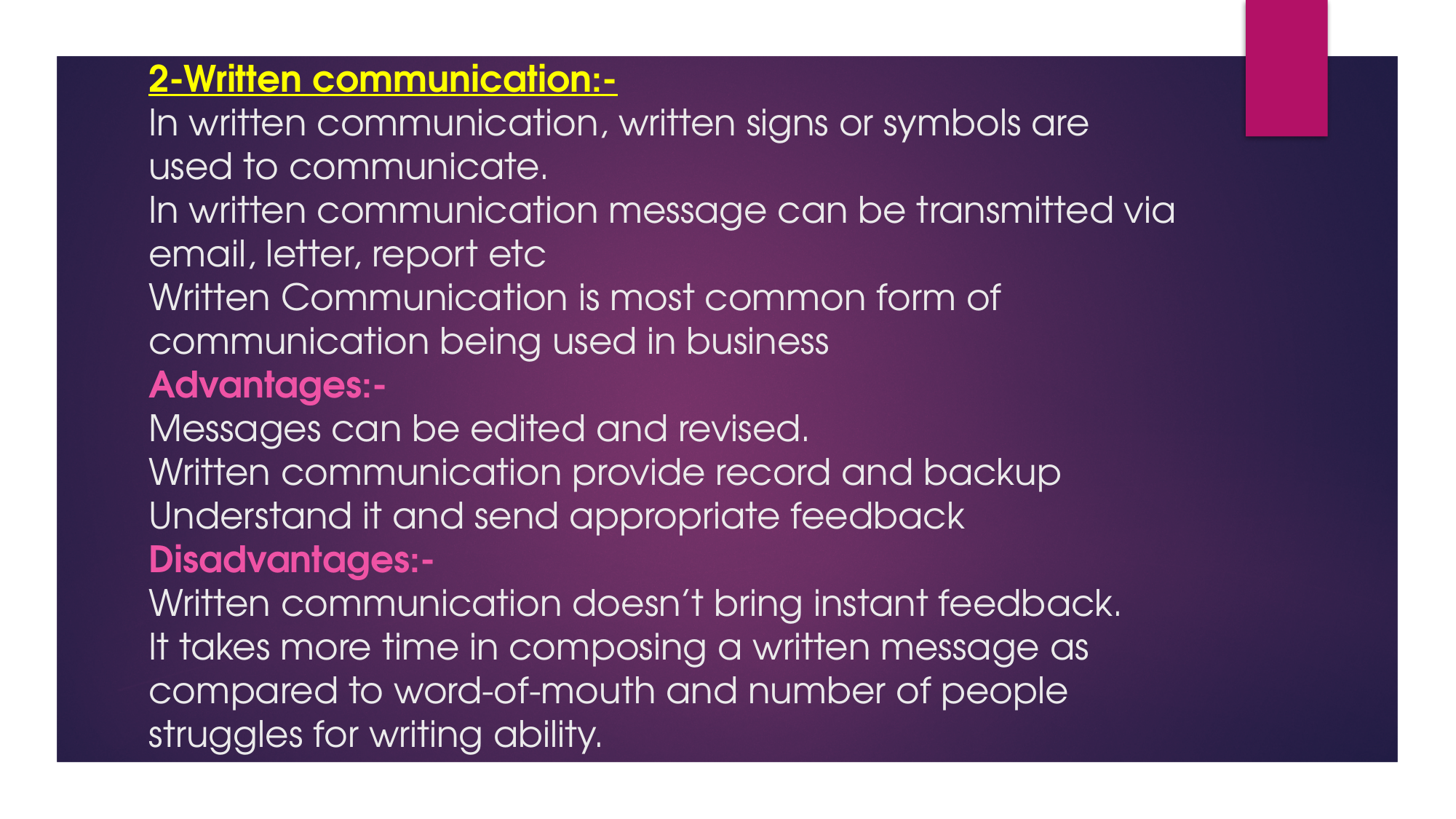

# 2-Written communication:- In written communication, written signs or symbols are used to communicate. In written communication message can be transmitted via email, letter, report etc Written Communication is most common form of communication being used in business Advantages:- Messages can be edited and revised. Written communication provide record and backup Understand it and send appropriate feedback Disadvantages:- Written communication doesn’t bring instant feedback. It takes more time in composing a written message as compared to word-of-mouth and number of people struggles for writing ability.